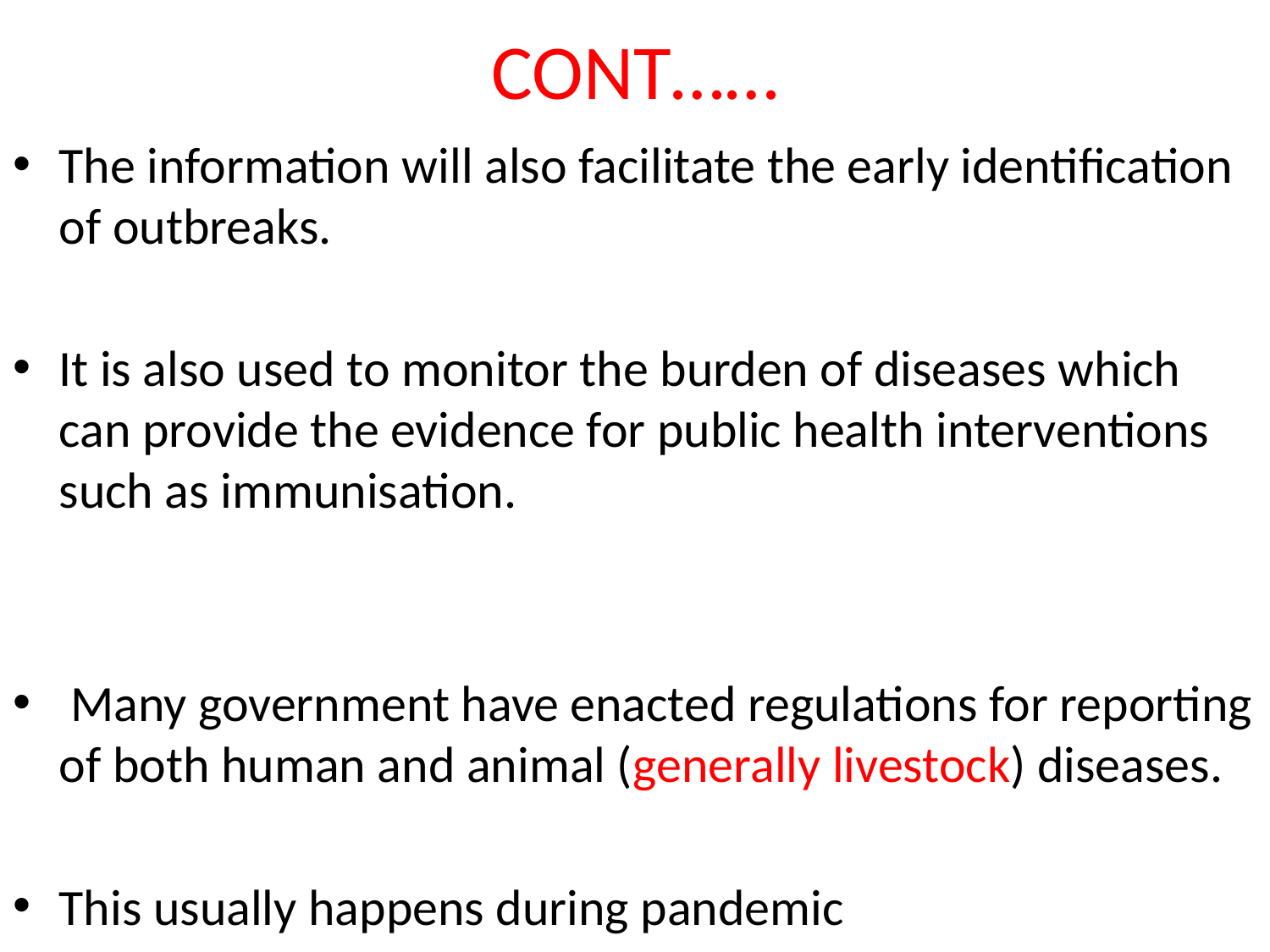

# CONT……
The information will also facilitate the early identification of outbreaks.

It is also used to monitor the burden of diseases which can provide the evidence for public health interventions such as immunisation.

 Many government have enacted regulations for reporting of both human and animal (generally livestock) diseases.

This usually happens during pandemic